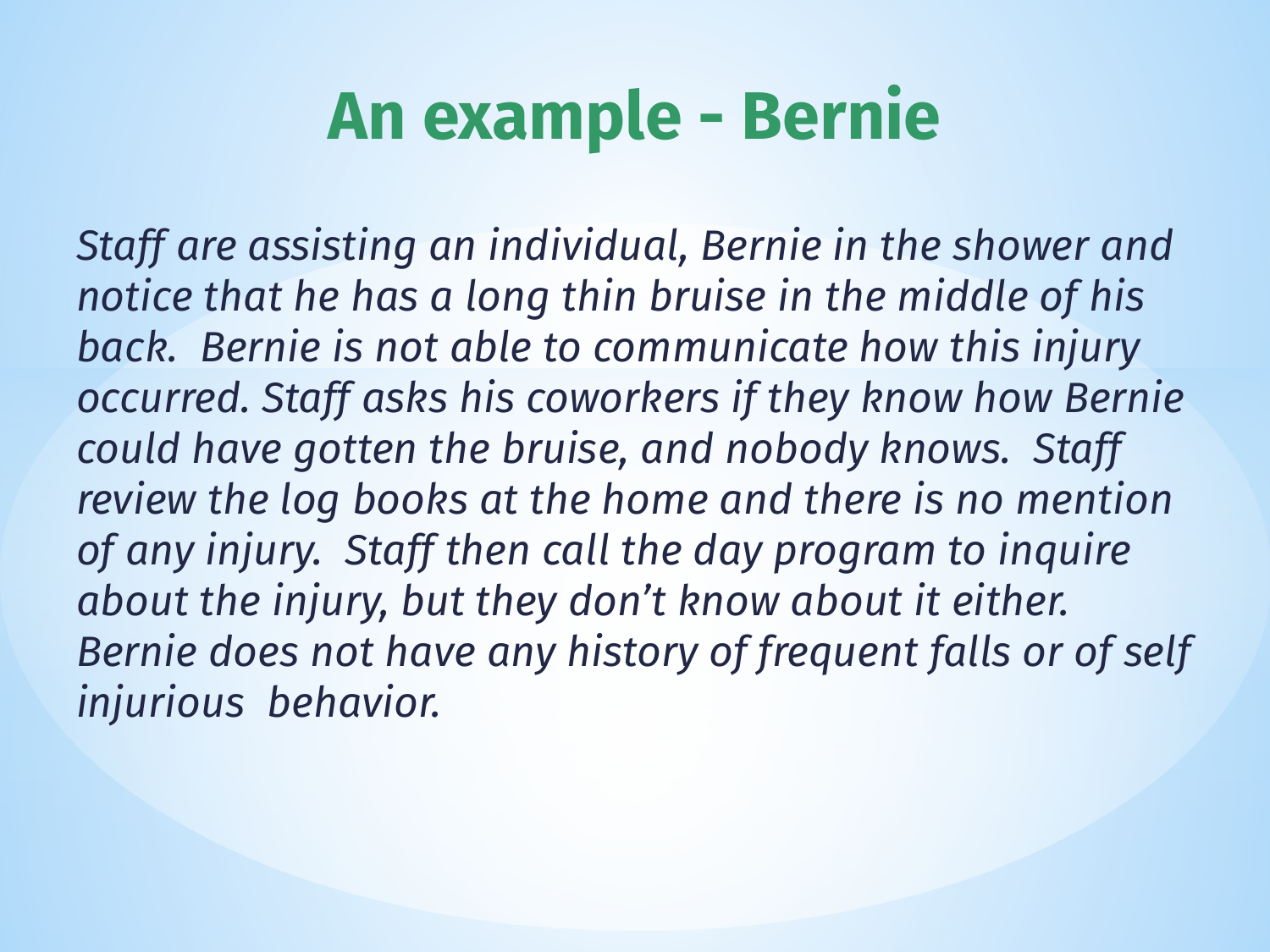

# An example - Bernie
Staff are assisting an individual, Bernie in the shower and notice that he has a long thin bruise in the middle of his back.  Bernie is not able to communicate how this injury occurred. Staff asks his coworkers if they know how Bernie could have gotten the bruise, and nobody knows.  Staff review the log books at the home and there is no mention of any injury.  Staff then call the day program to inquire about the injury, but they don’t know about it either.  Bernie does not have any history of frequent falls or of self injurious  behavior.